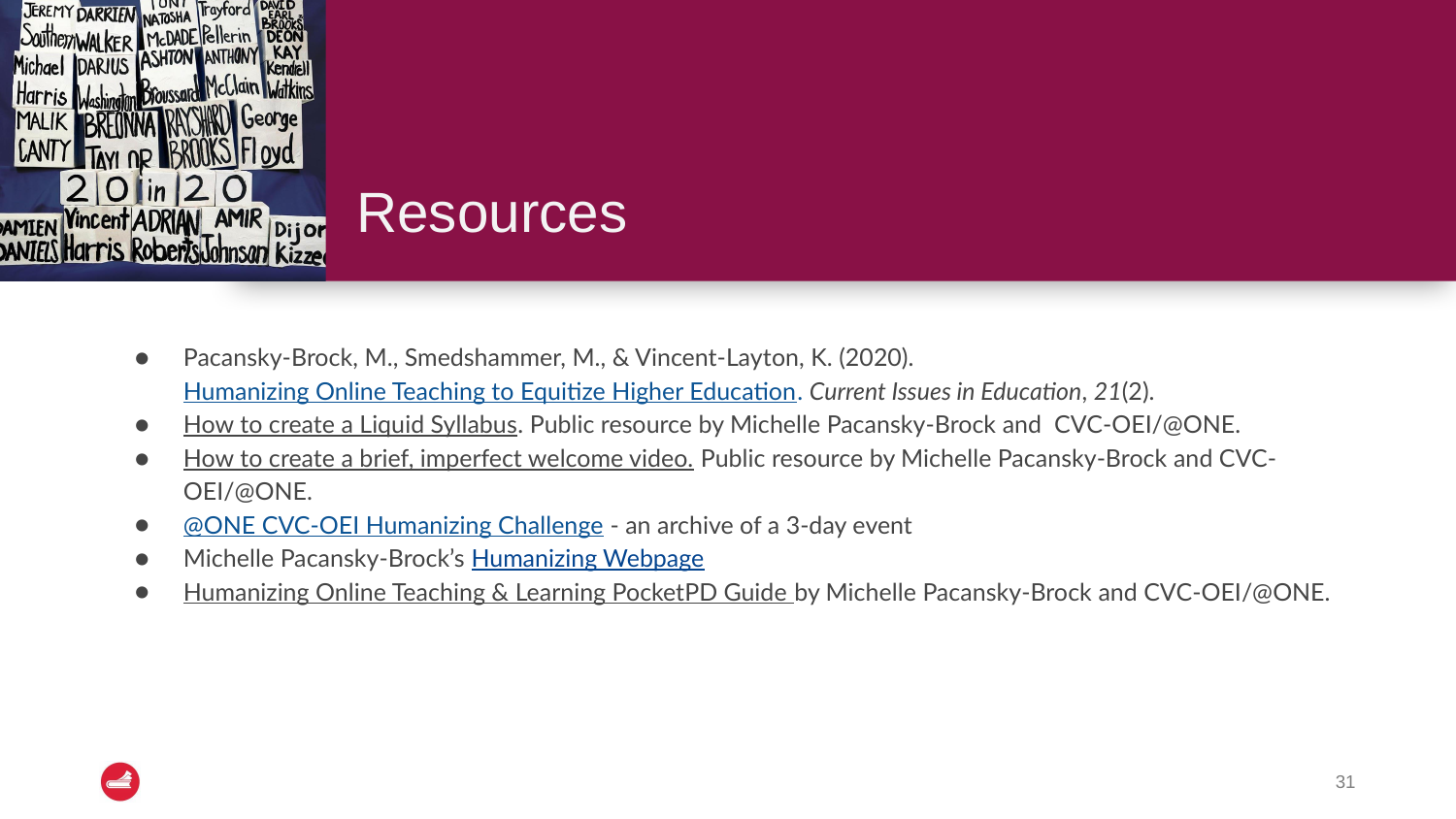

# Resources
Pacansky-Brock, M., Smedshammer, M., & Vincent-Layton, K. (2020). Humanizing Online Teaching to Equitize Higher Education. Current Issues in Education, 21(2).
How to create a Liquid Syllabus. Public resource by Michelle Pacansky-Brock and  CVC-OEI/@ONE.
How to create a brief, imperfect welcome video. Public resource by Michelle Pacansky-Brock and CVC-OEI/@ONE.
@ONE CVC-OEI Humanizing Challenge - an archive of a 3-day event
Michelle Pacansky-Brock’s Humanizing Webpage
Humanizing Online Teaching & Learning PocketPD Guide by Michelle Pacansky-Brock and CVC-OEI/@ONE.

31